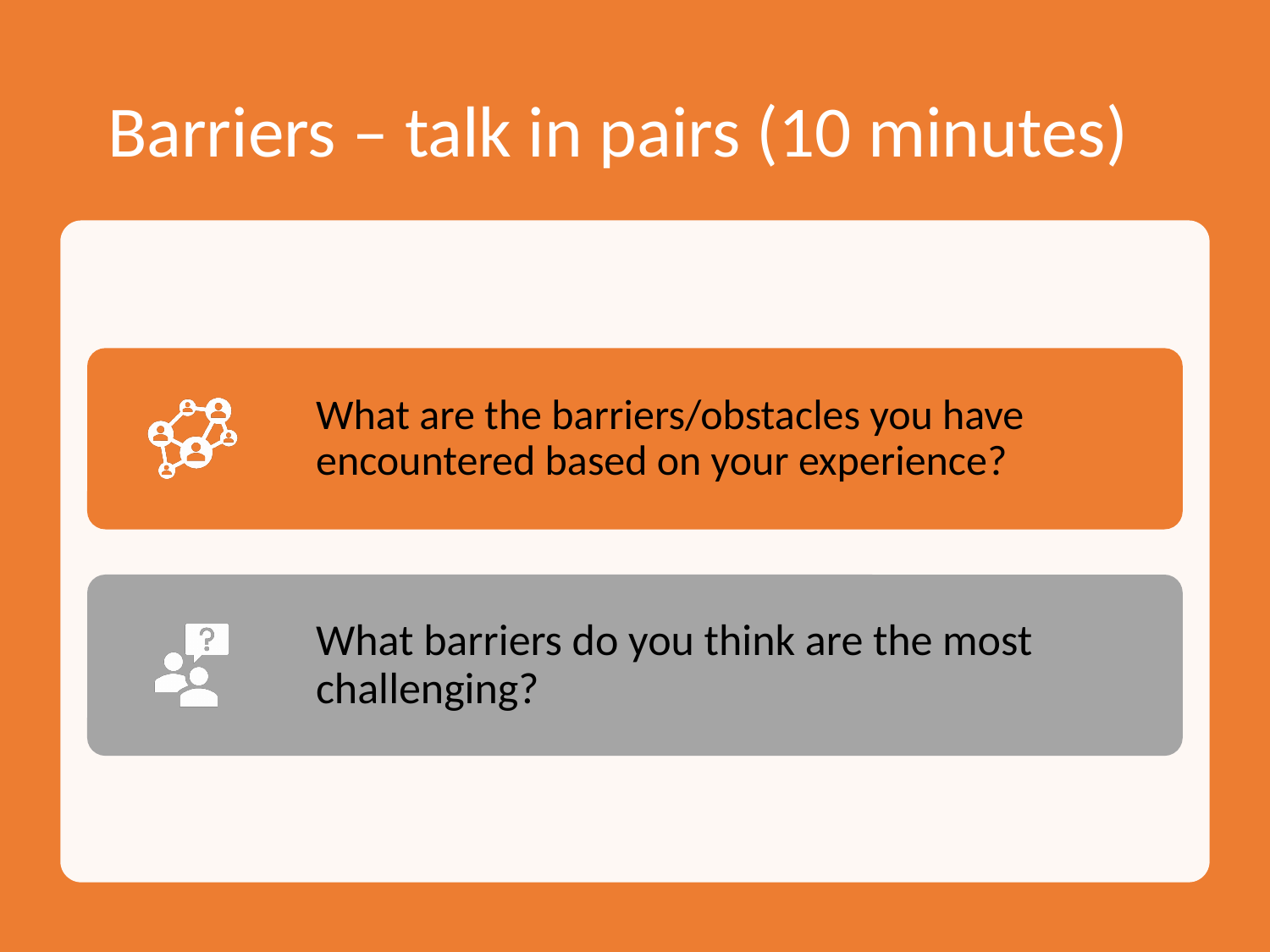

# Barriers – talk in pairs (10 minutes)

What are the barriers/obstacles you have encountered based on your experience?
What barriers do you think are the most challenging?